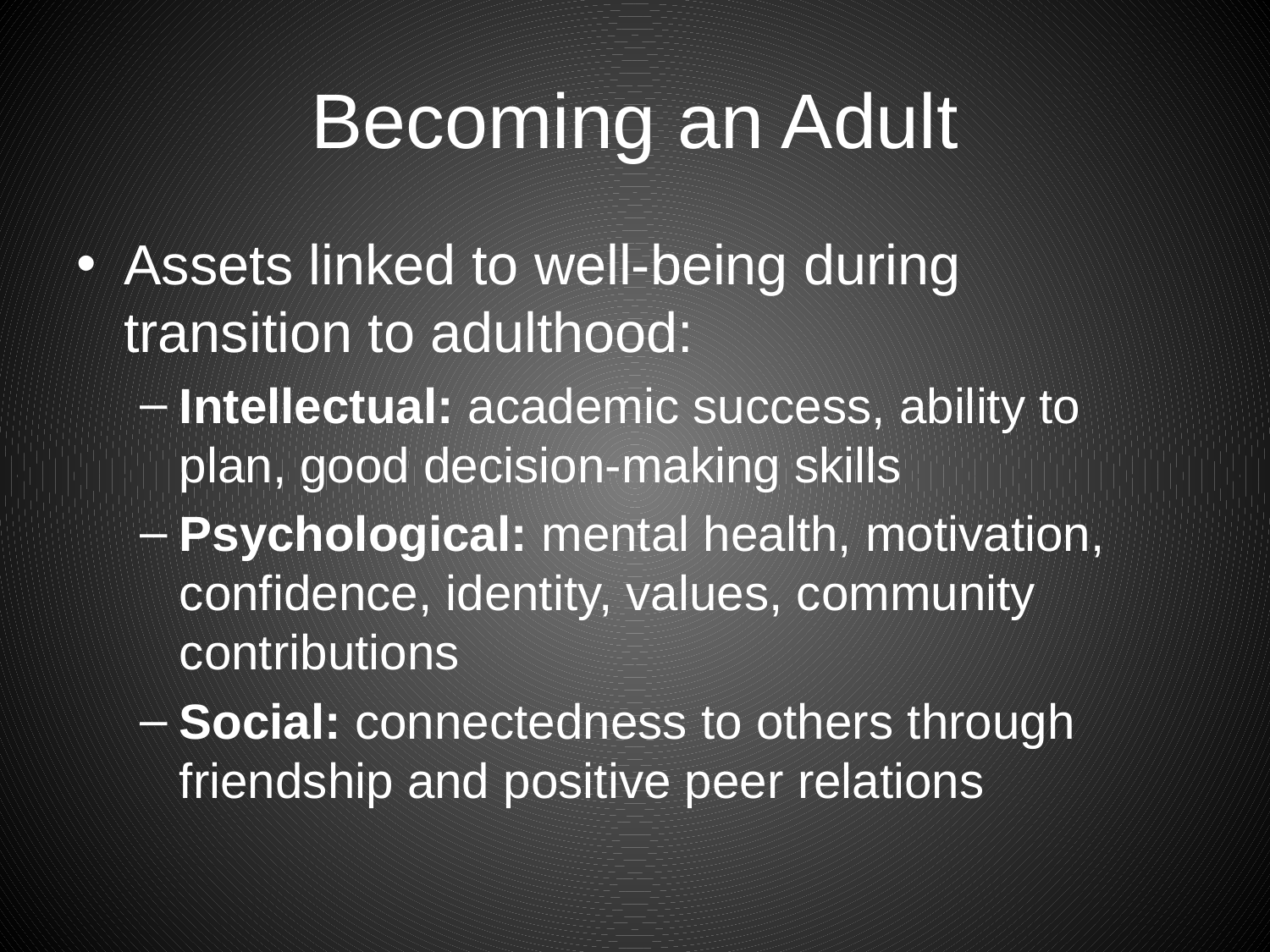

# Becoming an Adult
Assets linked to well-being during transition to adulthood:
Intellectual: academic success, ability to plan, good decision-making skills
Psychological: mental health, motivation, confidence, identity, values, community contributions
Social: connectedness to others through friendship and positive peer relations